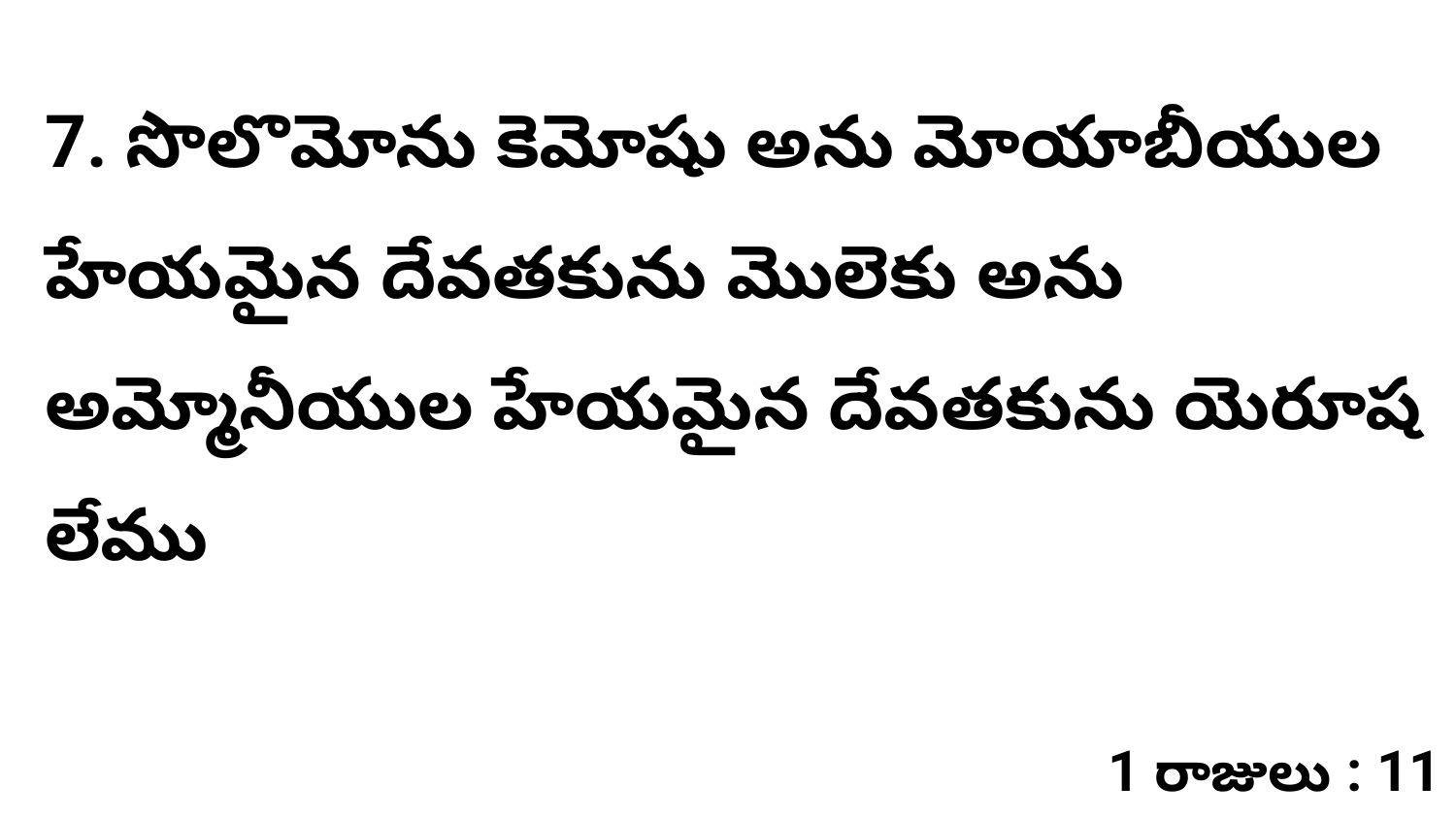

7. ​సొలొమోను కెమోషు అను మోయాబీయుల హేయమైన దేవతకును మొలెకు అను అమ్మోనీయుల హేయమైన దేవతకును యెరూష లేము
1 రాజులు : 11